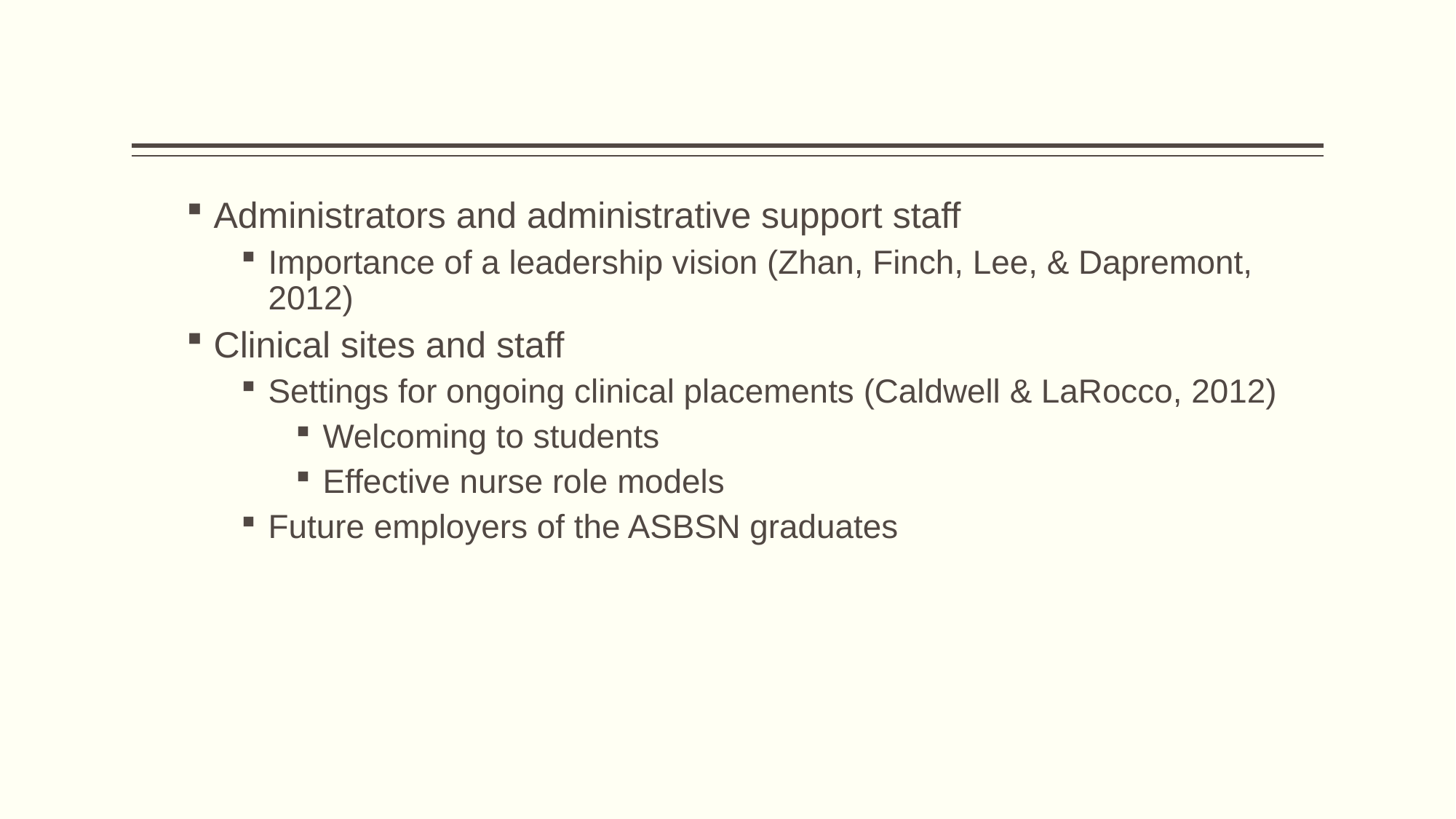

#
Administrators and administrative support staff
Importance of a leadership vision (Zhan, Finch, Lee, & Dapremont, 2012)
Clinical sites and staff
Settings for ongoing clinical placements (Caldwell & LaRocco, 2012)
Welcoming to students
Effective nurse role models
Future employers of the ASBSN graduates